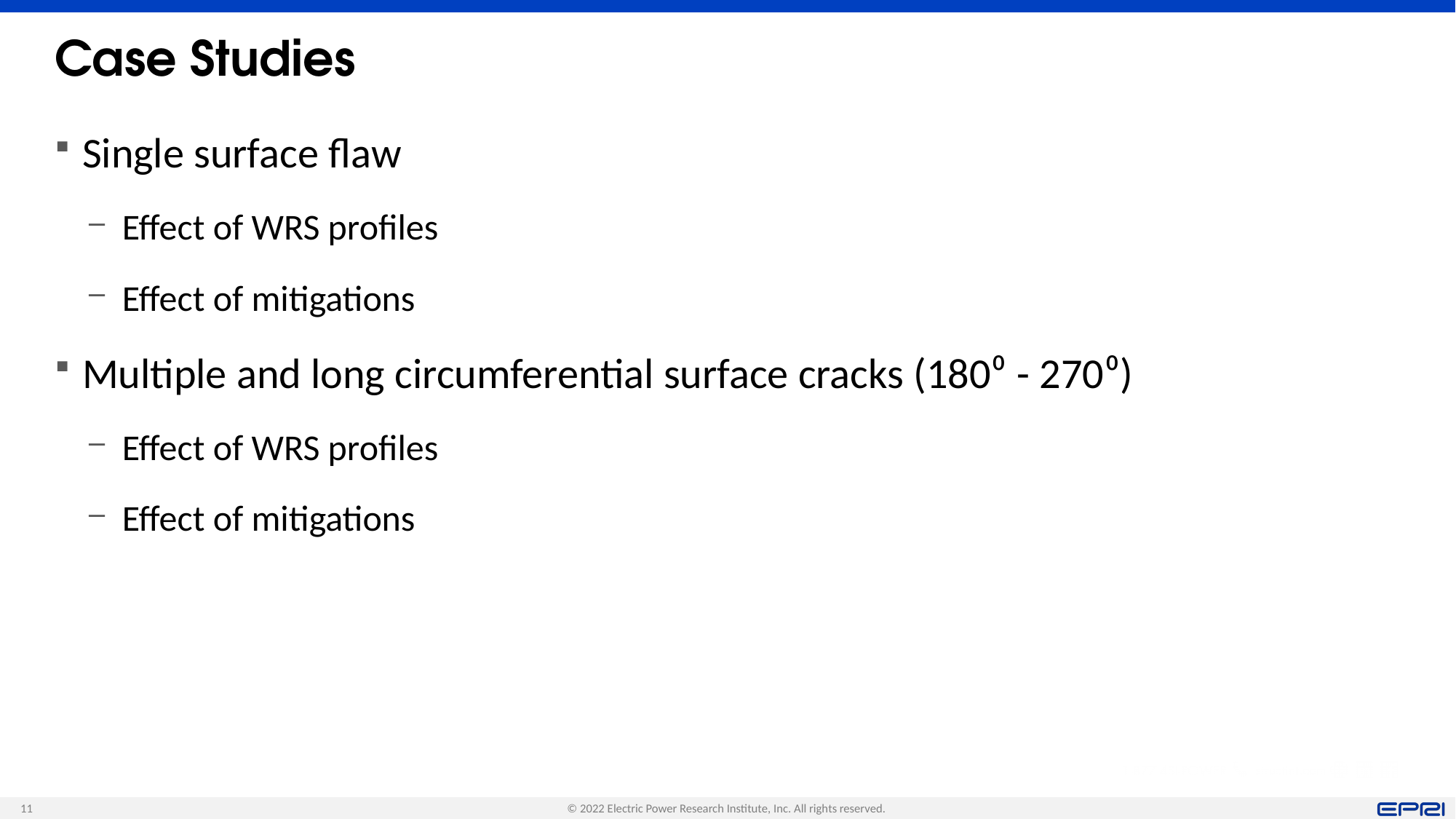

# Case Studies
Single surface flaw
Effect of WRS profiles
Effect of mitigations
Multiple and long circumferential surface cracks (180⁰ - 270⁰)
Effect of WRS profiles
Effect of mitigations